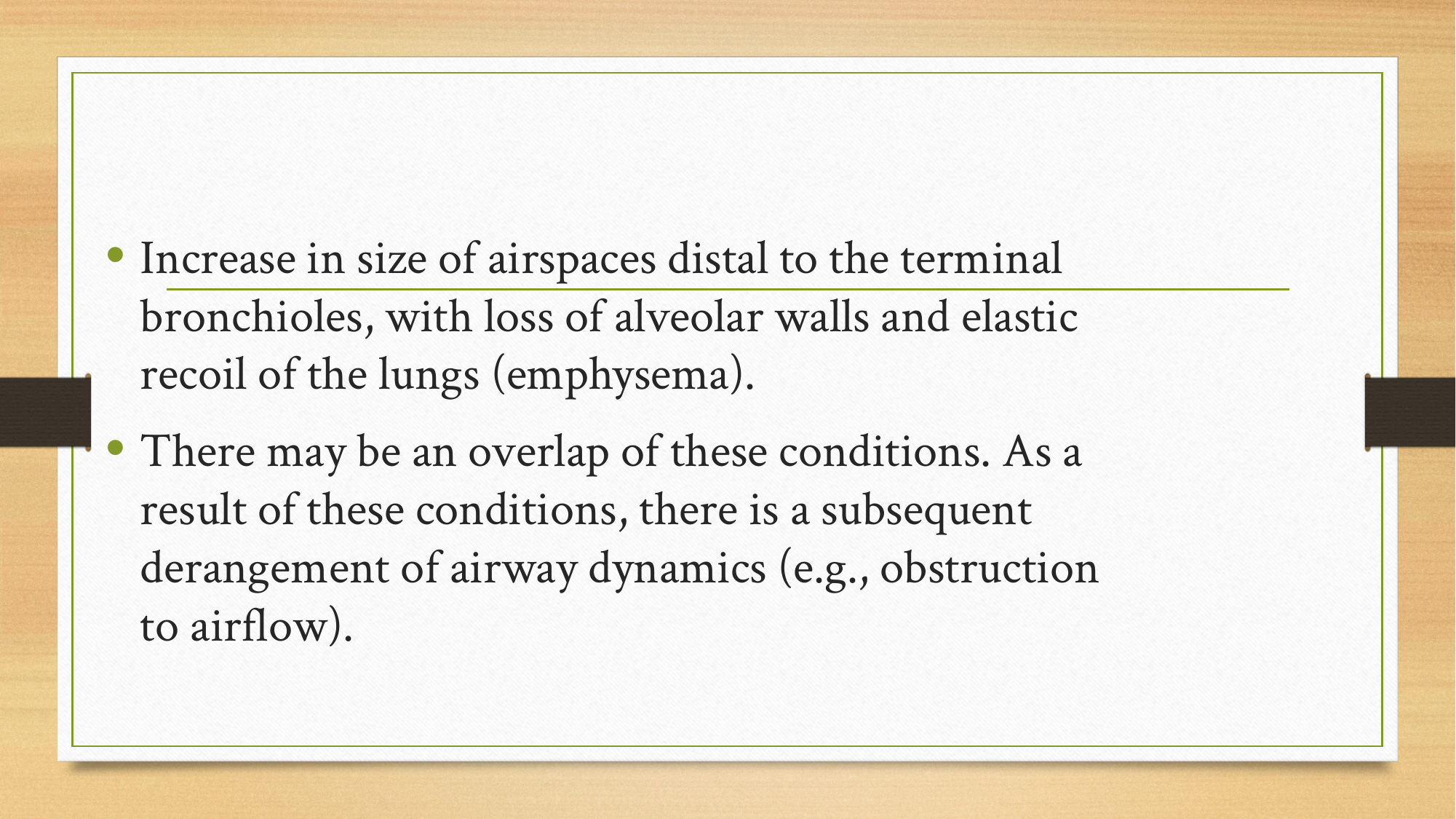

#
Increase in size of airspaces distal to the terminal bronchioles, with loss of alveolar walls and elastic recoil of the lungs (emphysema).
There may be an overlap of these conditions. As a result of these conditions, there is a subsequent derangement of airway dynamics (e.g., obstruction to airflow).

81